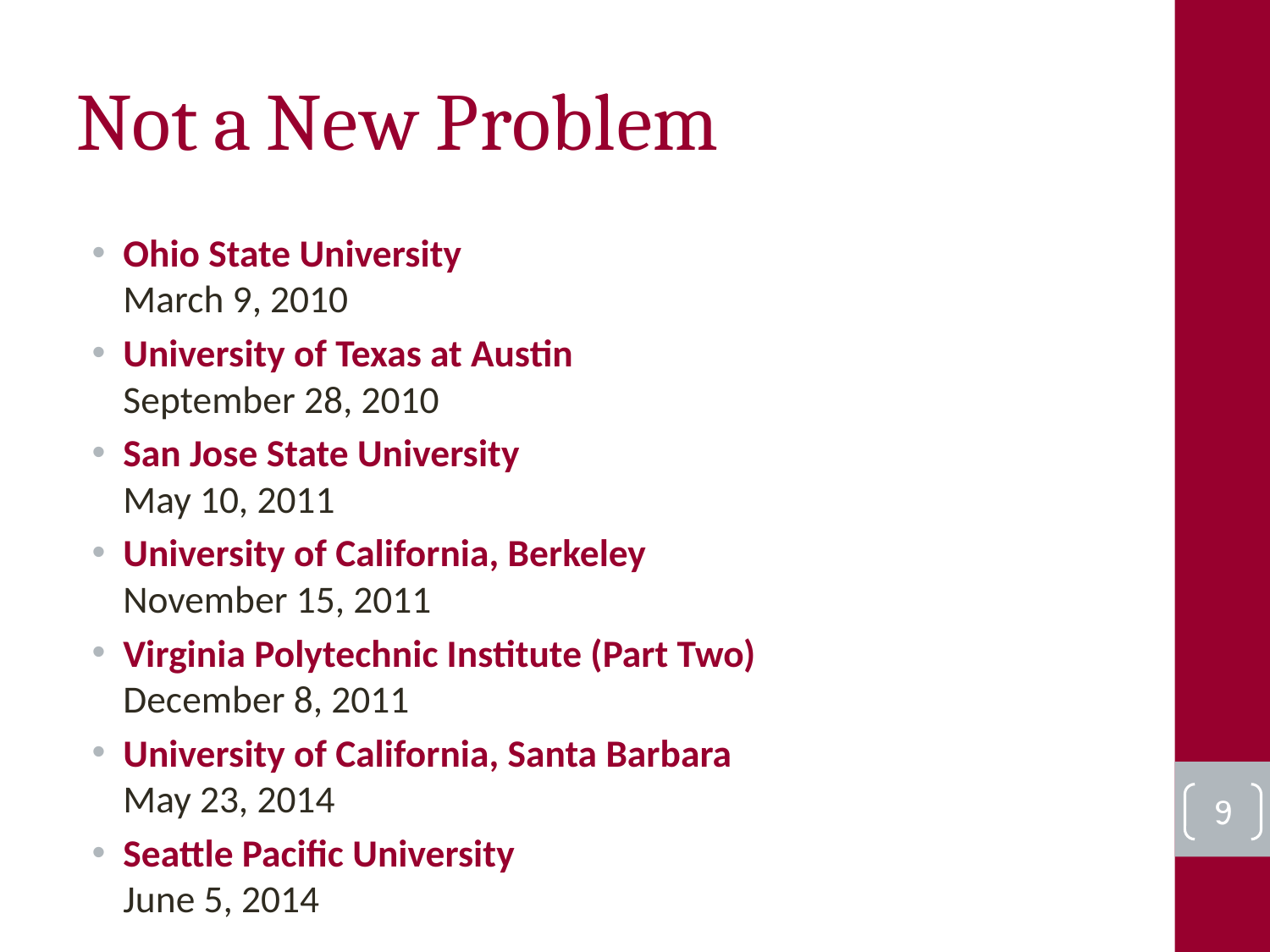

# Not a New Problem
Ohio State University
March 9, 2010
University of Texas at Austin
September 28, 2010
San Jose State University
May 10, 2011
University of California, Berkeley
November 15, 2011
Virginia Polytechnic Institute (Part Two)
December 8, 2011
University of California, Santa Barbara
May 23, 2014
Seattle Pacific University
June 5, 2014

9